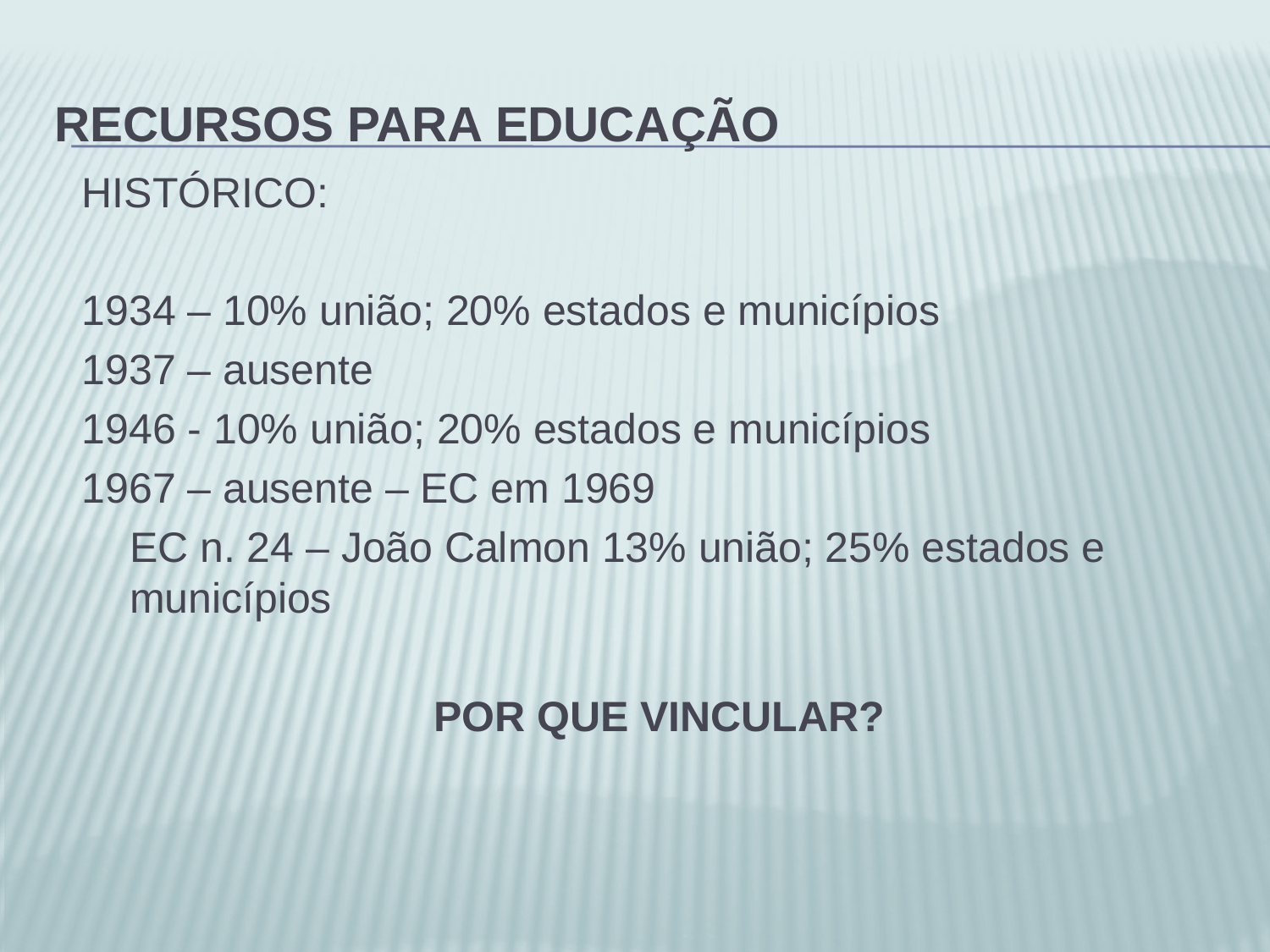

# Recursos para educação
HISTÓRICO:

1934 – 10% união; 20% estados e municípios
1937 – ausente
1946 - 10% união; 20% estados e municípios
1967 – ausente – EC em 1969
	EC n. 24 – João Calmon 13% união; 25% estados e municípios

POR QUE VINCULAR?